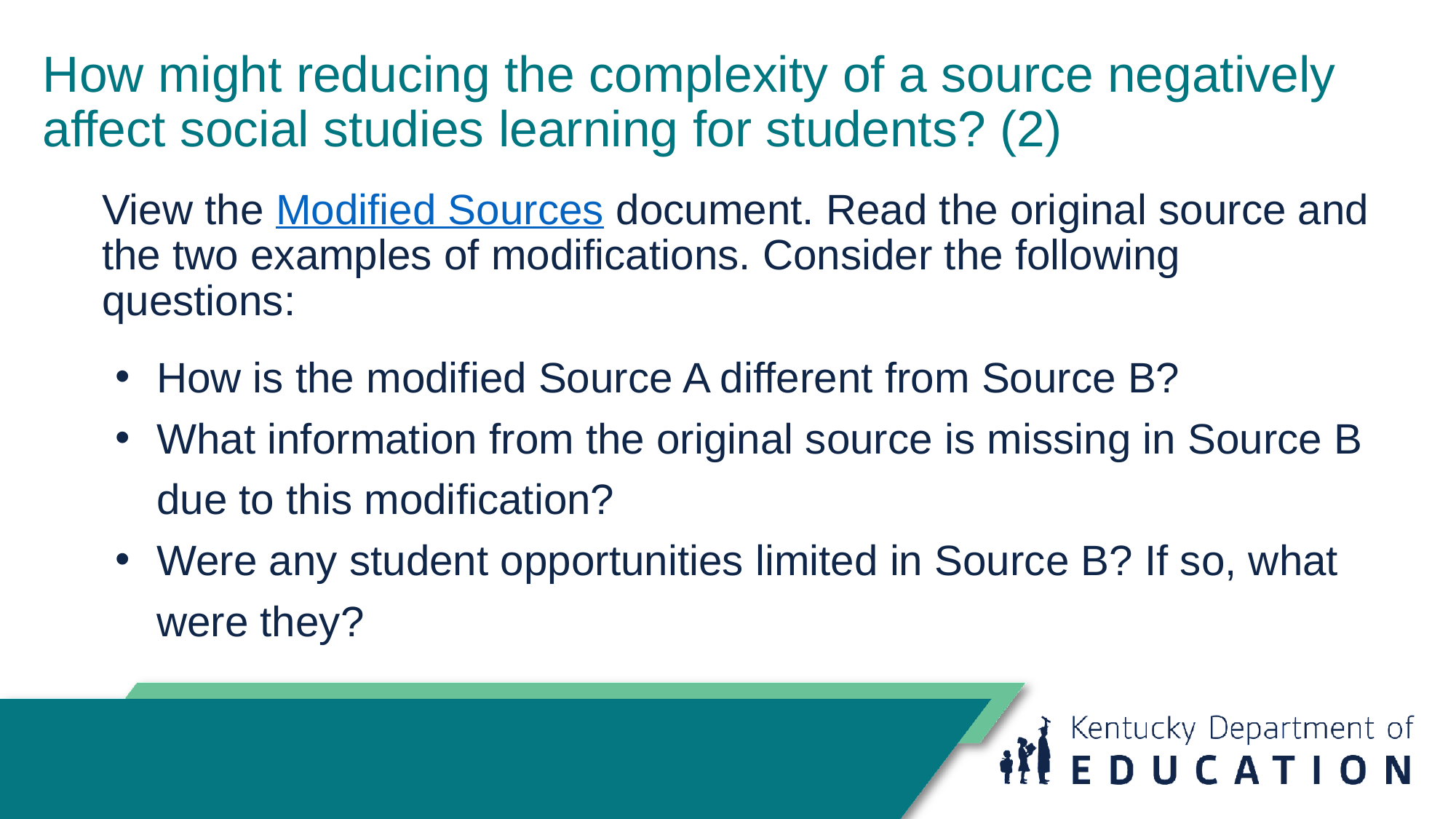

# How might reducing the complexity of a source negatively affect social studies learning for students? (2)
View the Modified Sources document. Read the original source and the two examples of modifications. Consider the following questions:
How is the modified Source A different from Source B?
What information from the original source is missing in Source B due to this modification?
Were any student opportunities limited in Source B? If so, what were they?